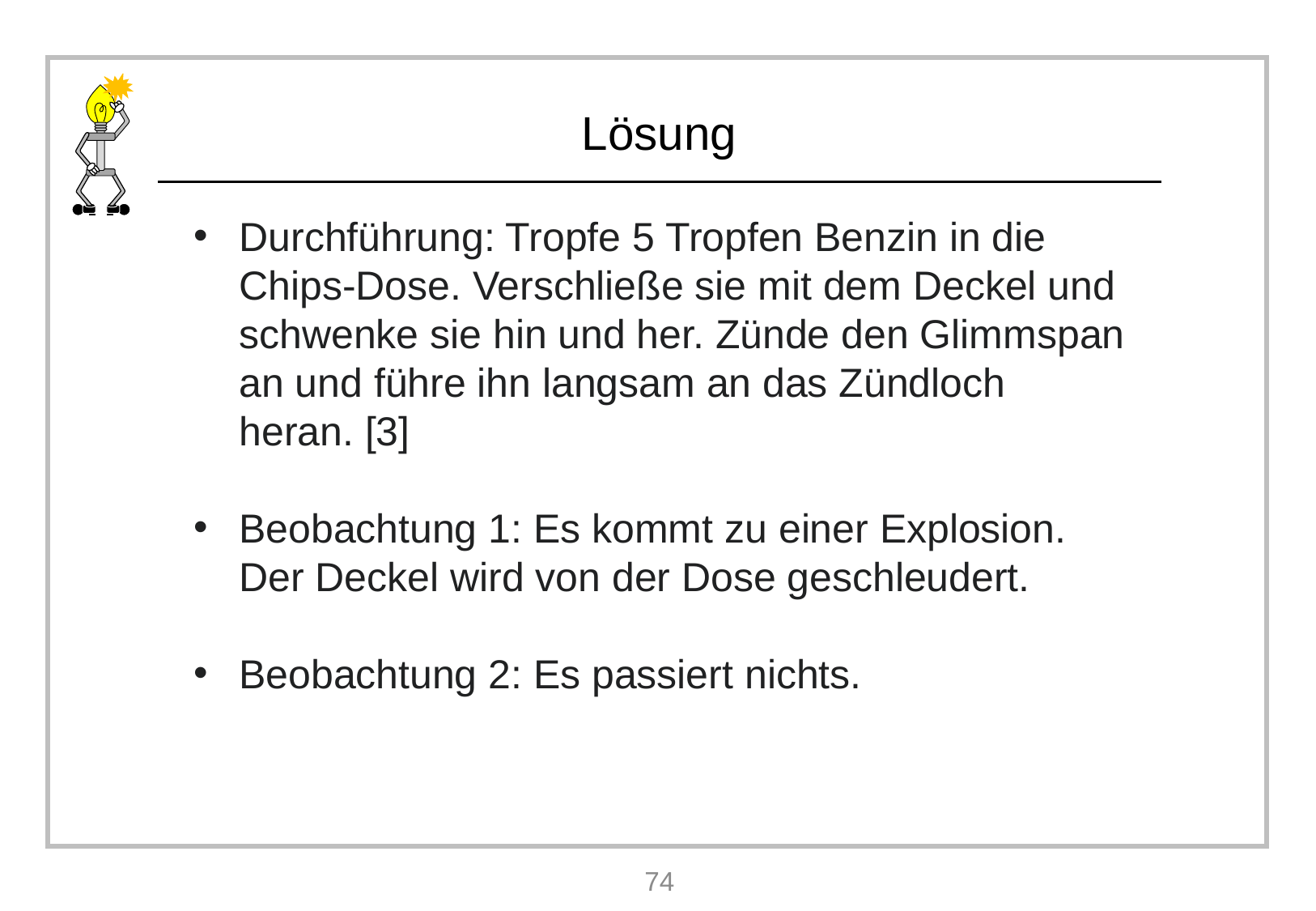

Durchführung: Tropfe 5 Tropfen Benzin in die Chips-Dose. Verschließe sie mit dem Deckel und schwenke sie hin und her. Zünde den Glimmspan an und führe ihn langsam an das Zündloch heran. [3]

Beobachtung 1: Es kommt zu einer Explosion. Der Deckel wird von der Dose geschleudert.

Beobachtung 2: Es passiert nichts.

74